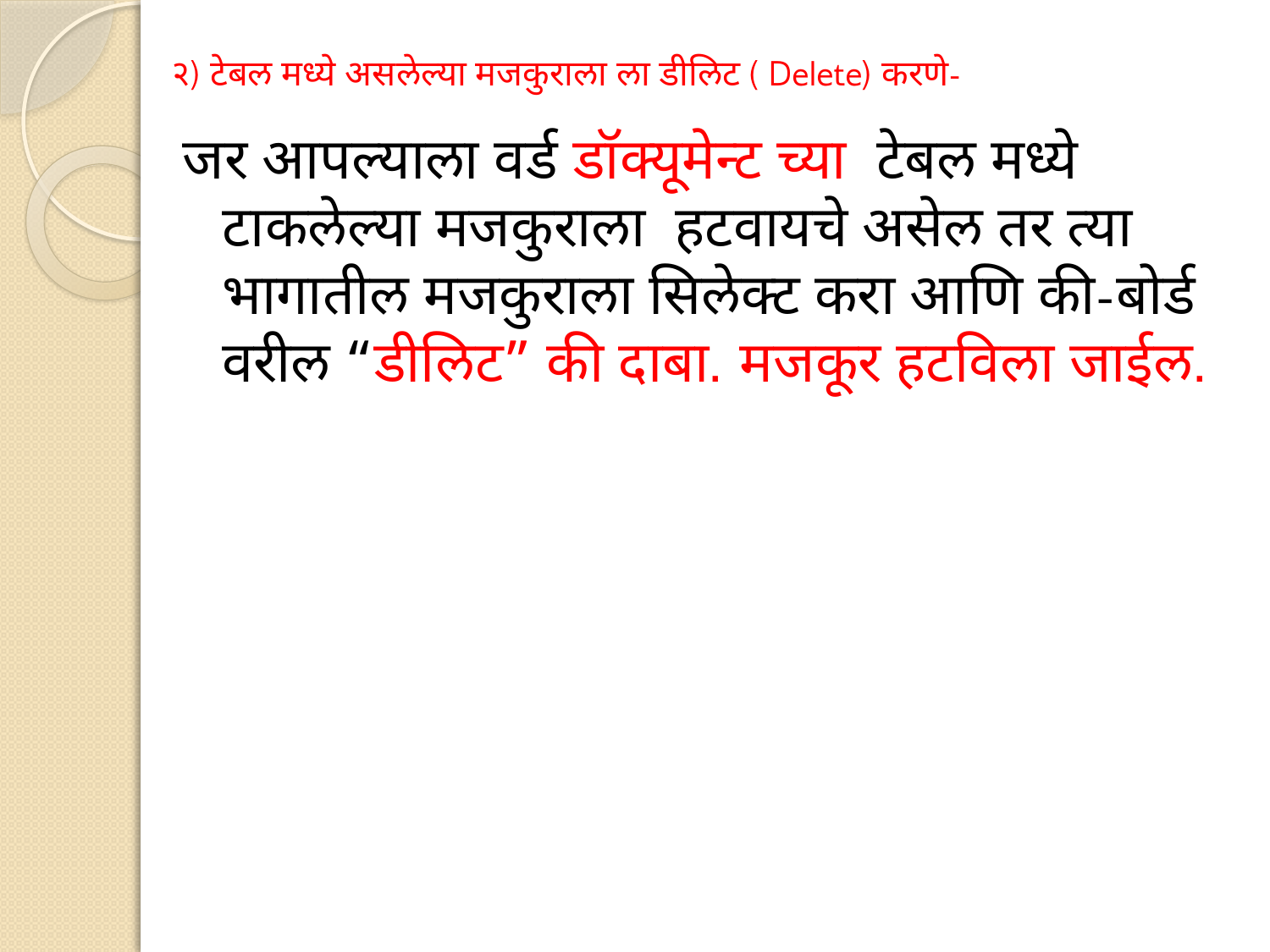

# २) टेबल मध्ये असलेल्या मजकुराला ला डीलिट ( Delete) करणे-
जर आपल्याला वर्ड डॉक्यूमेन्ट च्या  टेबल मध्ये टाकलेल्या मजकुराला  हटवायचे असेल तर त्या भागातील मजकुराला सिलेक्ट करा आणि की-बोर्ड वरील “डीलिट” की दाबा. मजकूर हटविला जाईल.